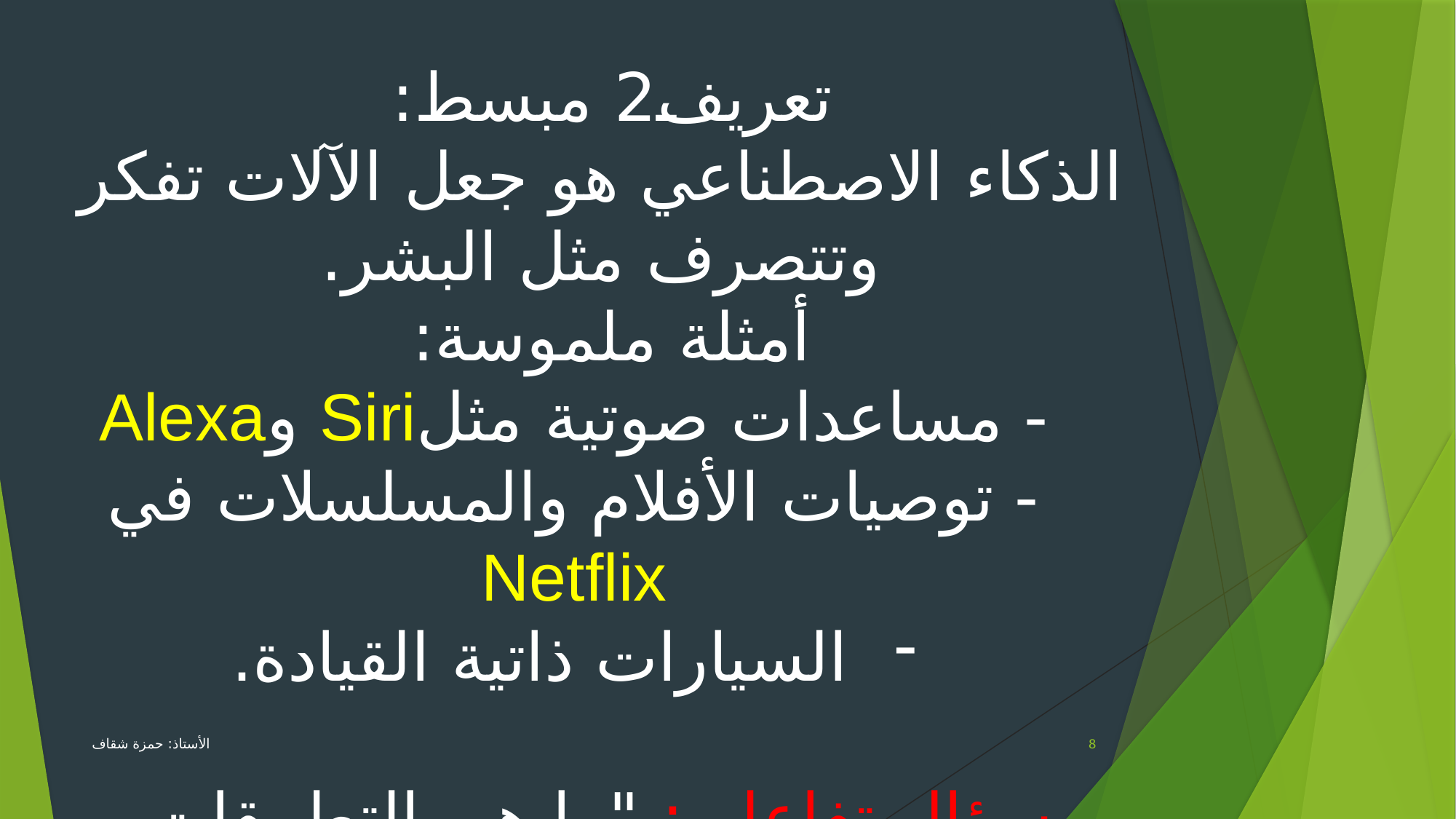

تعريف2 مبسط:
الذكاء الاصطناعي هو جعل الآلات تفكر وتتصرف مثل البشر.
أمثلة ملموسة:
- مساعدات صوتية مثلSiri وAlexa
- توصيات الأفلام والمسلسلات في Netflix
السيارات ذاتية القيادة.

سؤال تفاعلي: "ما هي التطبيقات الأخرى للذكاء الاصطناعي التي تعرفونها؟"

الأستاذ: حمزة شقاف
8